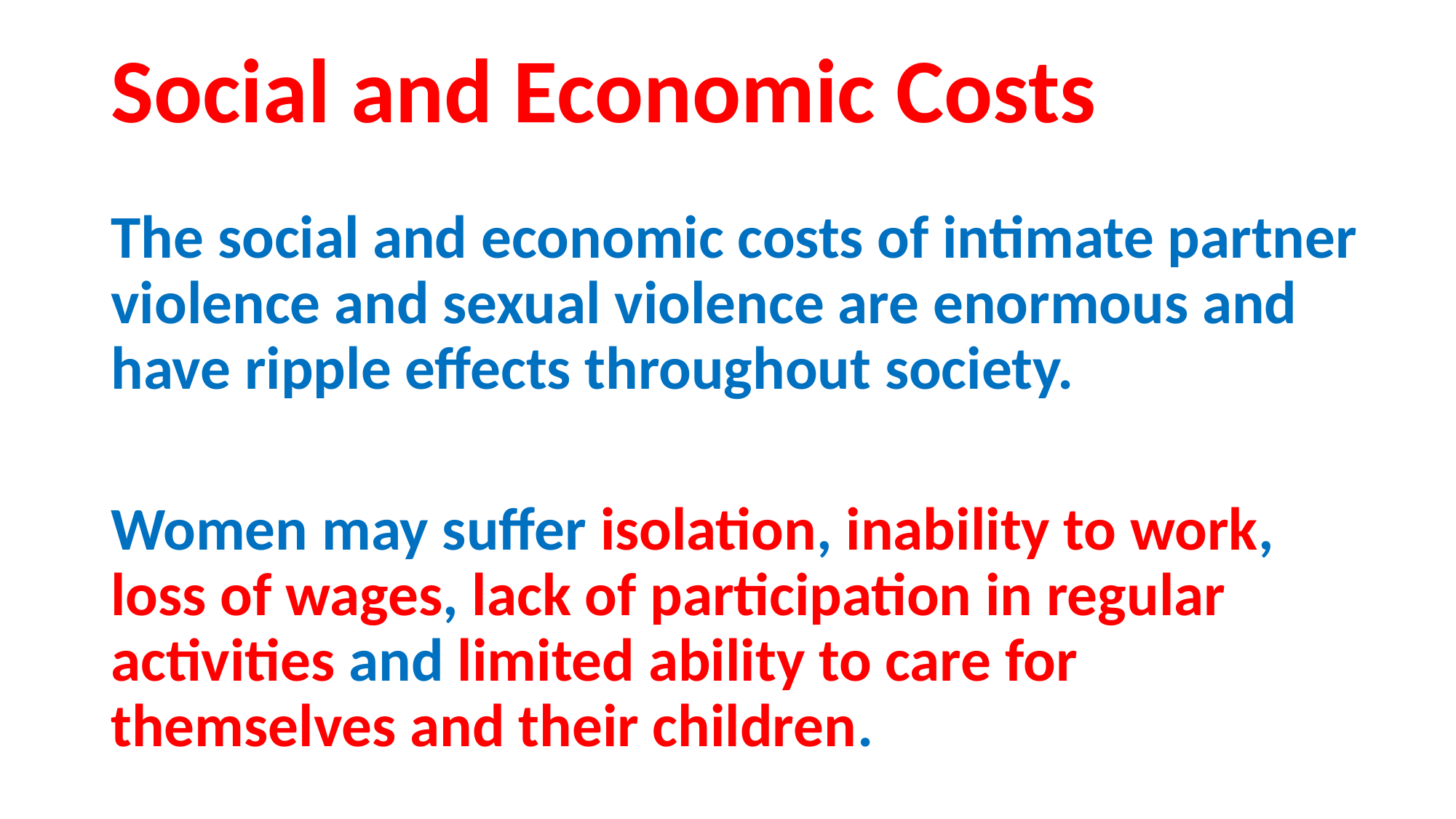

# Social and Economic Costs
The social and economic costs of intimate partner violence and sexual violence are enormous and have ripple effects throughout society.

Women may suffer isolation, inability to work, loss of wages, lack of participation in regular activities and limited ability to care for themselves and their children.